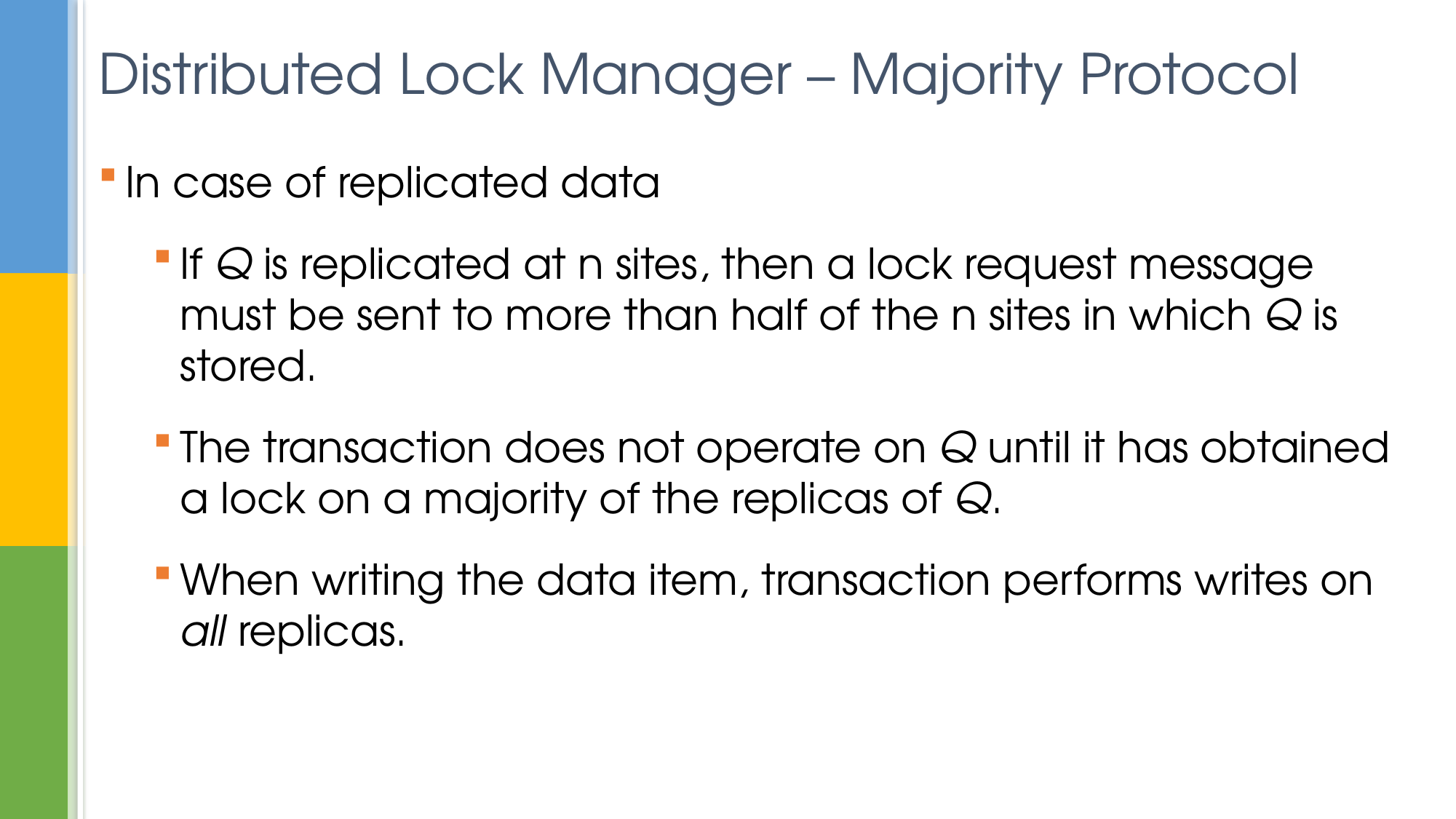

# Distributed Lock Manager – Majority Protocol
In case of replicated data
If Q is replicated at n sites, then a lock request message must be sent to more than half of the n sites in which Q is stored.
The transaction does not operate on Q until it has obtained a lock on a majority of the replicas of Q.
When writing the data item, transaction performs writes on all replicas.